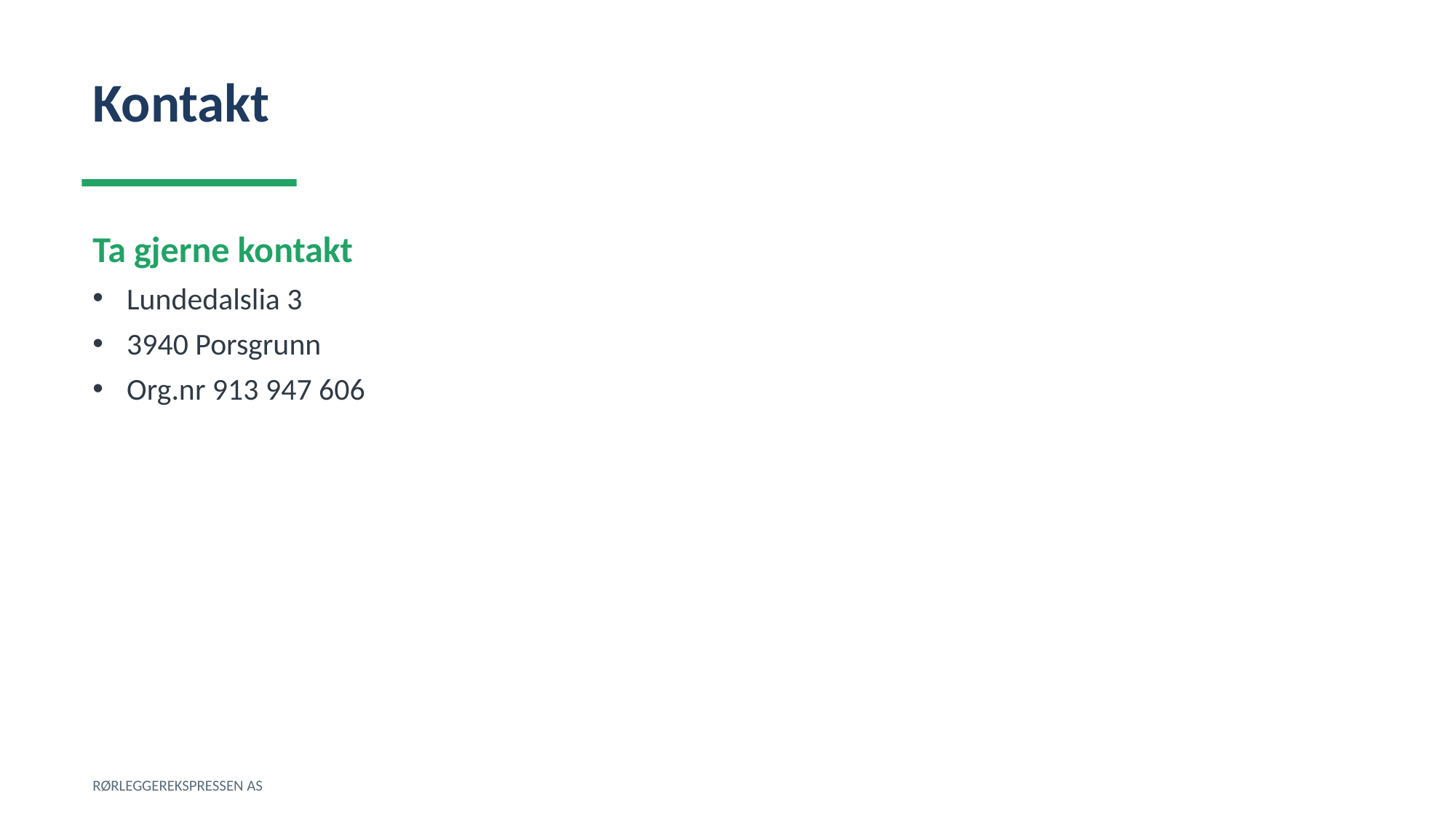

Kontakt

Ta gjerne kontakt
Lundedalslia 3
3940 Porsgrunn
Org.nr 913 947 606
RØRLEGGEREKSPRESSEN AS